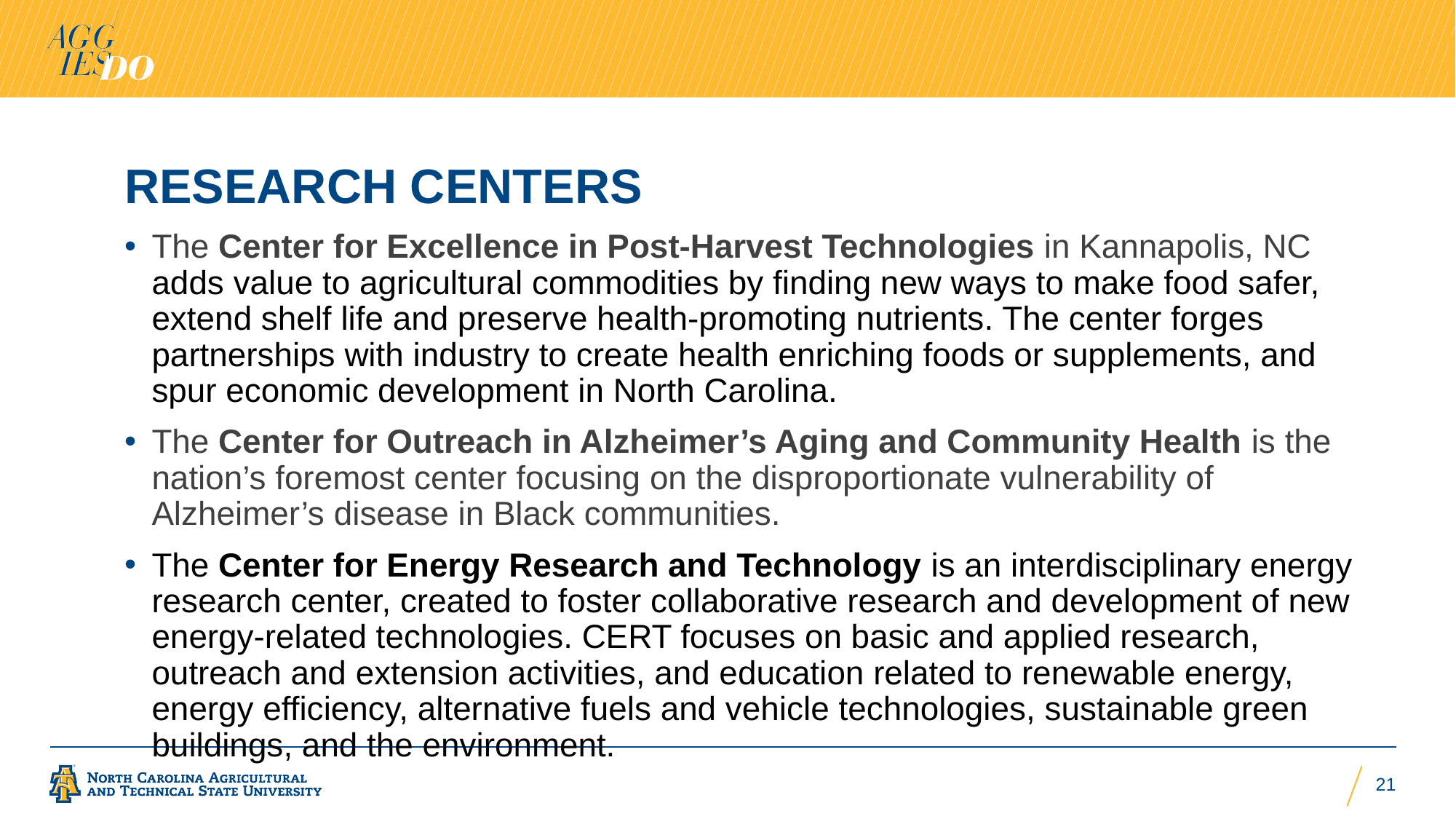

21

# RESEARCH CENTERS
The Center for Excellence in Post-Harvest Technologies in Kannapolis, NC adds value to agricultural commodities by finding new ways to make food safer, extend shelf life and preserve health-promoting nutrients. The center forges partnerships with industry to create health enriching foods or supplements, and spur economic development in North Carolina.
The Center for Outreach in Alzheimer’s Aging and Community Health is the nation’s foremost center focusing on the disproportionate vulnerability of Alzheimer’s disease in Black communities.
The Center for Energy Research and Technology is an interdisciplinary energy research center, created to foster collaborative research and development of new energy-related technologies. CERT focuses on basic and applied research, outreach and extension activities, and education related to renewable energy, energy efficiency, alternative fuels and vehicle technologies, sustainable green buildings, and the environment.